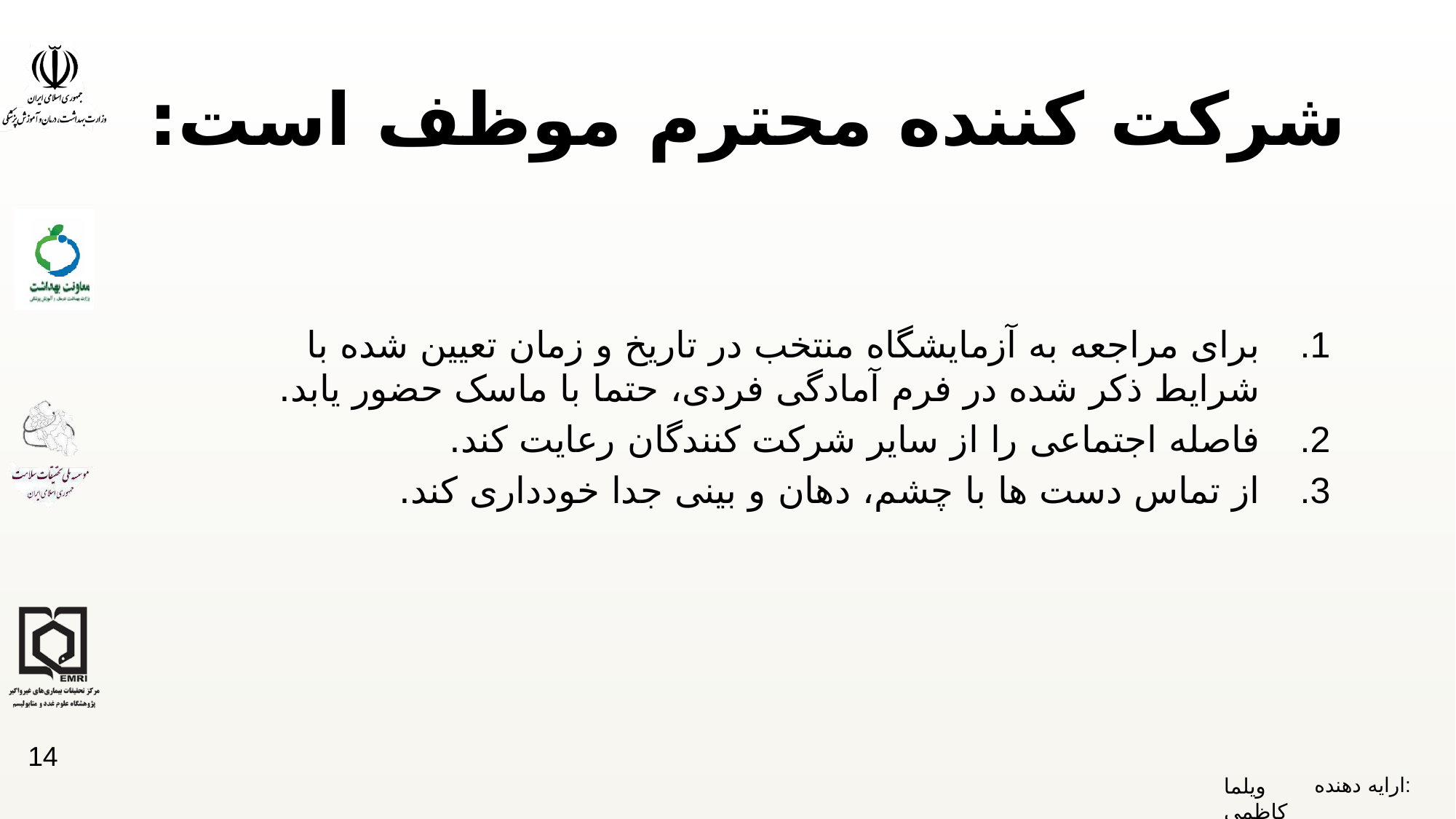

# شرکت کننده محترم موظف است:
برای مراجعه به آزمایشگاه منتخب در تاریخ و زمان تعیین شده با شرایط ذکر شده در فرم آمادگی فردی، حتما با ماسک حضور یابد.
فاصله اجتماعی را از سایر شرکت کنندگان رعایت کند.
از تماس دست ها با چشم، دهان و بینی جدا خودداری کند.

14
ویلما کاظمی